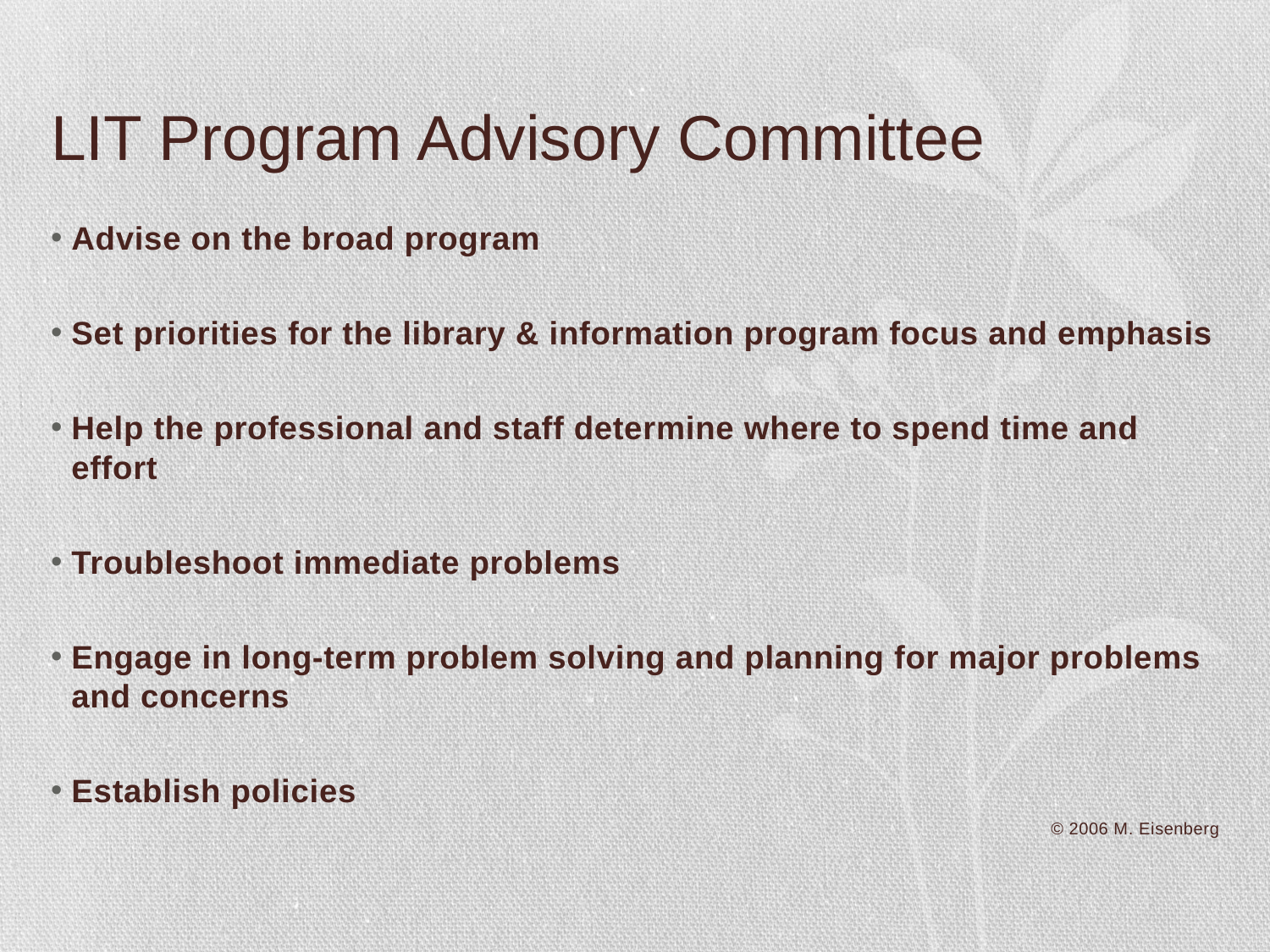

# LIT Program Advisory Committee
Advise on the broad program

Set priorities for the library & information program focus and emphasis

Help the professional and staff determine where to spend time and effort

Troubleshoot immediate problems

Engage in long-term problem solving and planning for major problems and concerns

Establish policies
© 2006 M. Eisenberg